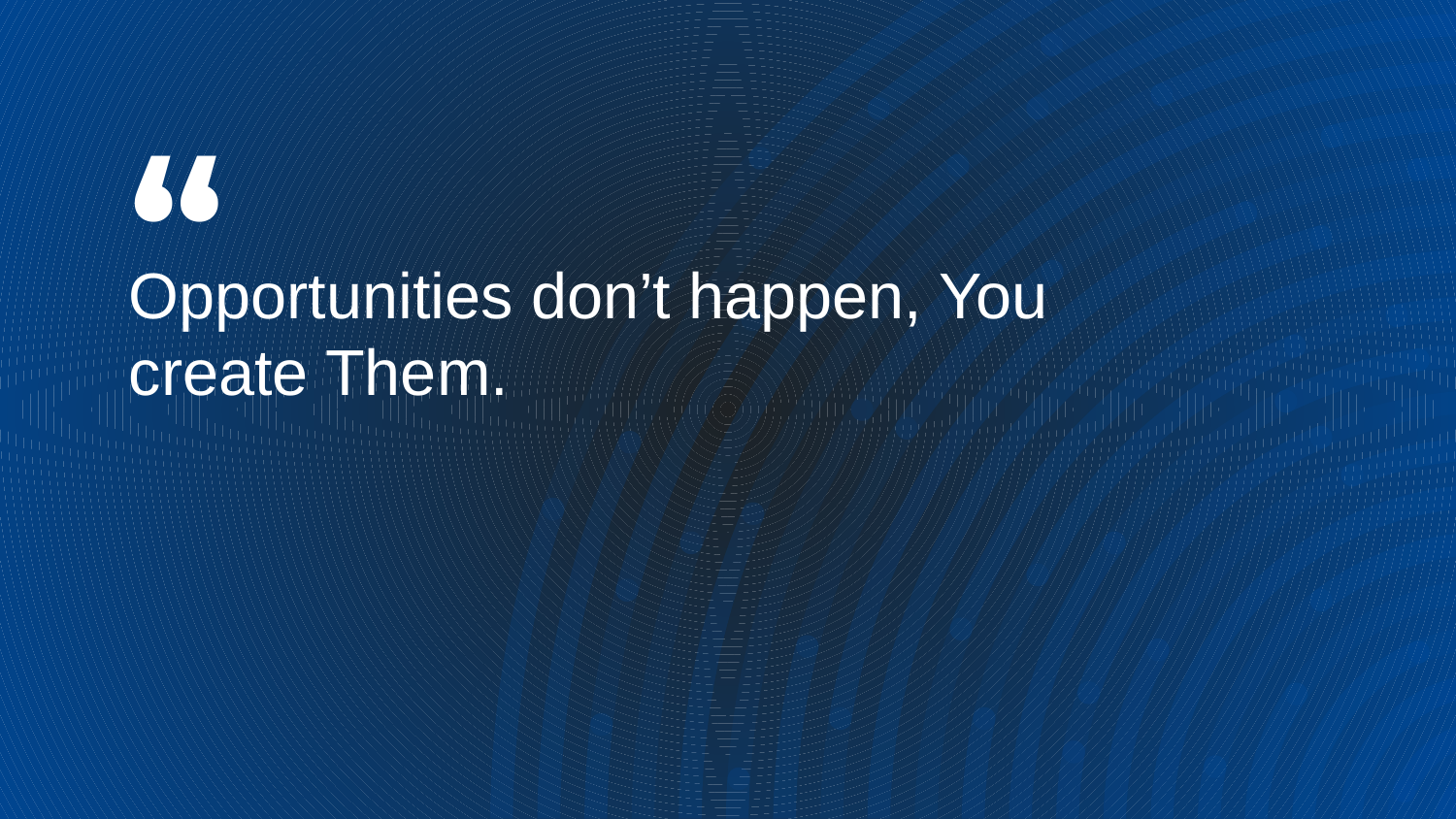

Opportunities don’t happen, You create Them.
4